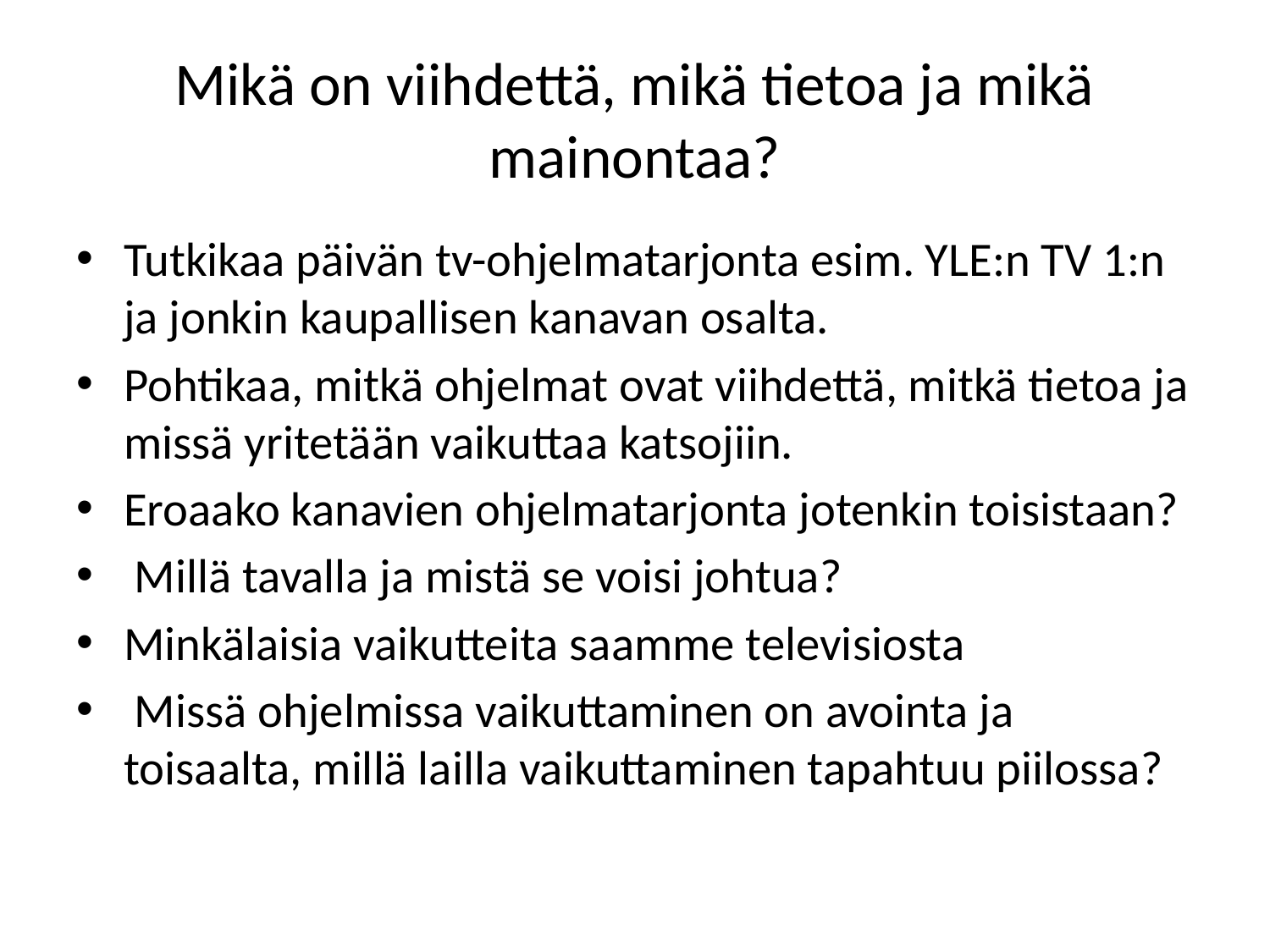

# Mikä on viihdettä, mikä tietoa ja mikä mainontaa?
Tutkikaa päivän tv-ohjelmatarjonta esim. YLE:n TV 1:n ja jonkin kaupallisen kanavan osalta.
Pohtikaa, mitkä ohjelmat ovat viihdettä, mitkä tietoa ja missä yritetään vaikuttaa katsojiin.
Eroaako kanavien ohjelmatarjonta jotenkin toisistaan?
 Millä tavalla ja mistä se voisi johtua?
Minkälaisia vaikutteita saamme televisiosta
 Missä ohjelmissa vaikuttaminen on avointa ja toisaalta, millä lailla vaikuttaminen tapahtuu piilossa?